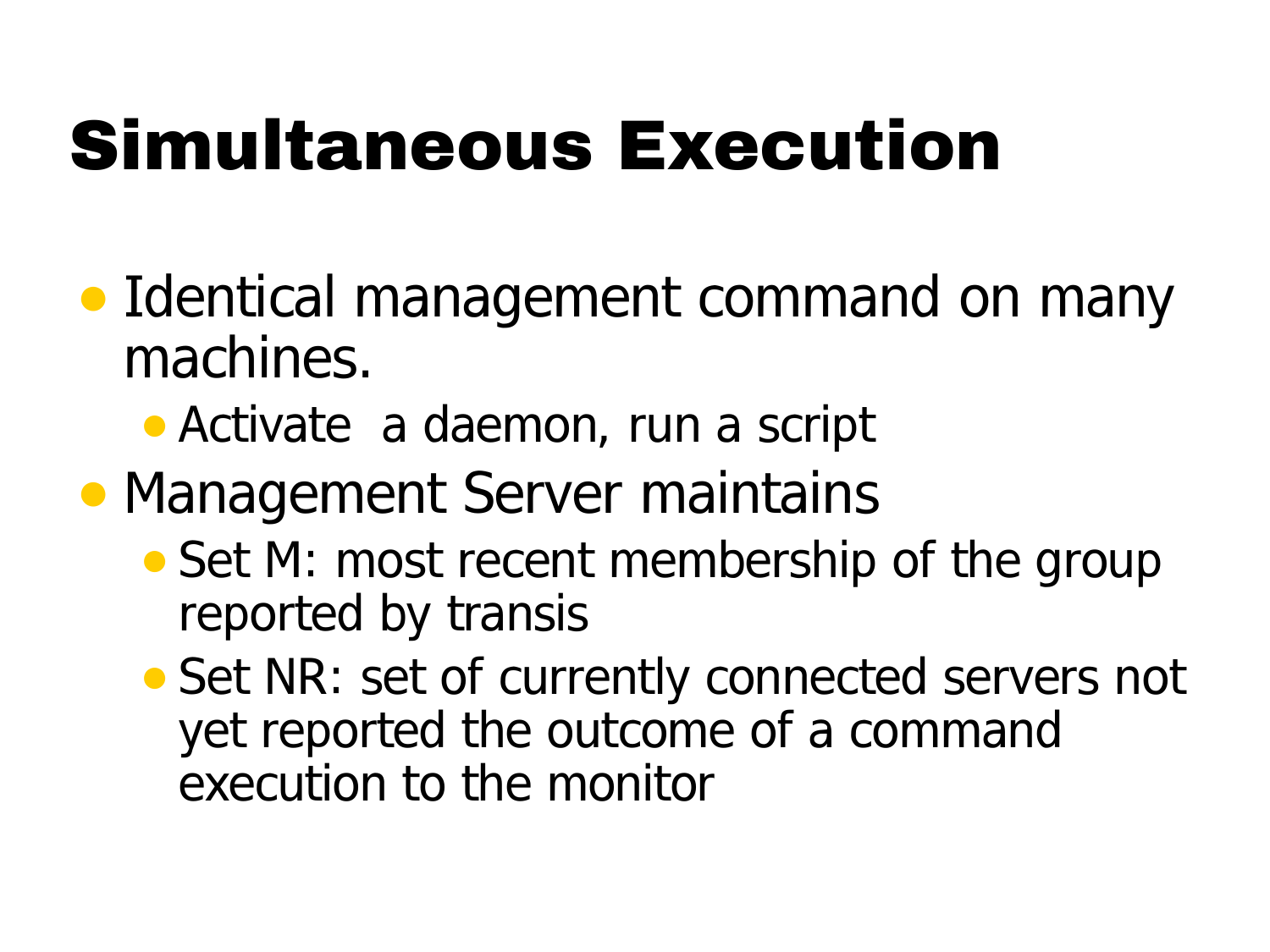

# Simultaneous Execution
Identical management command on many machines.
Activate  a daemon, run a script
Management Server maintains
Set M: most recent membership of the group reported by transis
Set NR: set of currently connected servers not yet reported the outcome of a command execution to the monitor